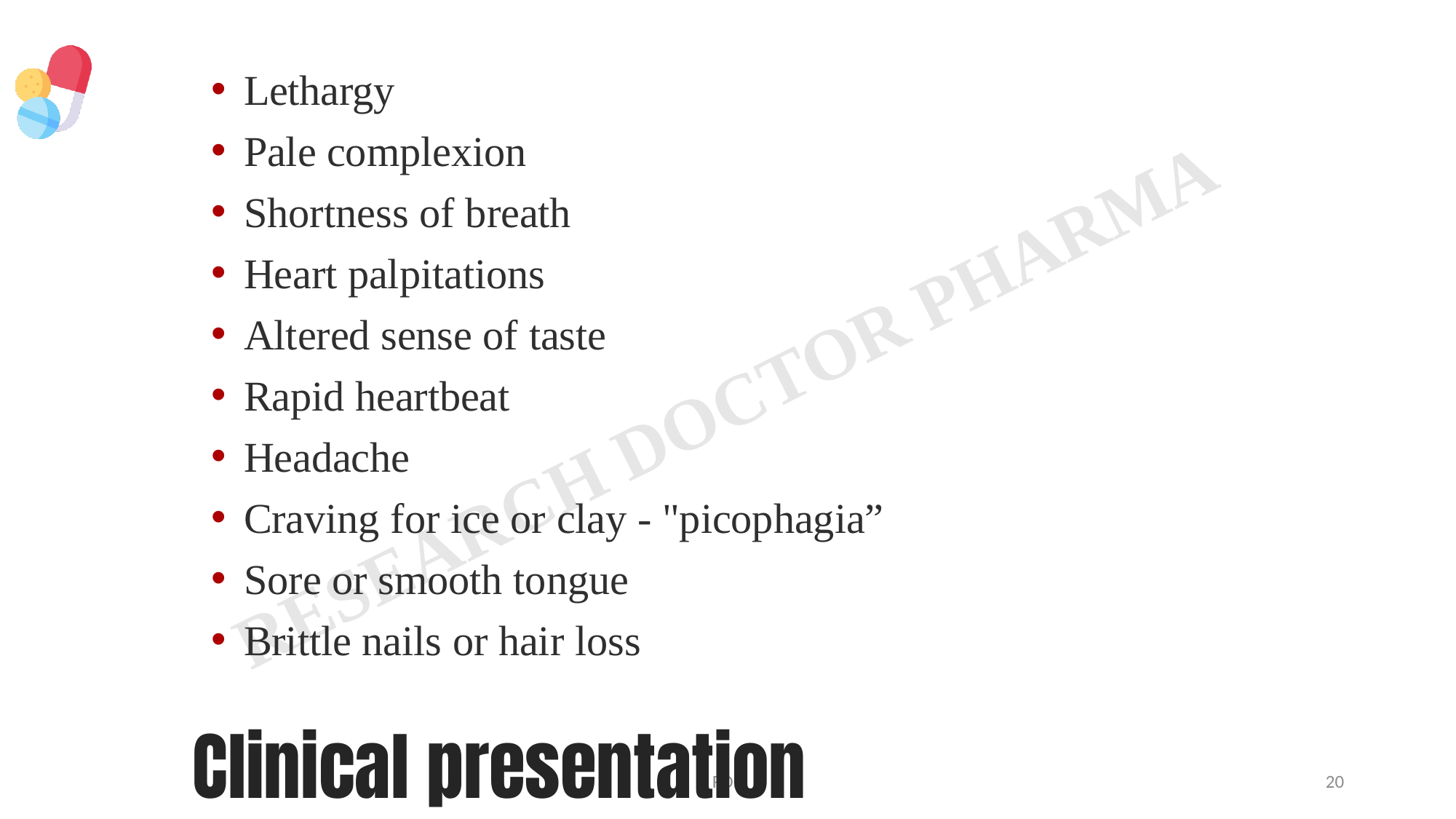

Lethargy
Pale complexion
Shortness of breath
Heart palpitations
Altered sense of taste
Rapid heartbeat
Headache
Craving for ice or clay - "picophagia”
Sore or smooth tongue
Brittle nails or hair loss
Clinical presentation
RDP
20